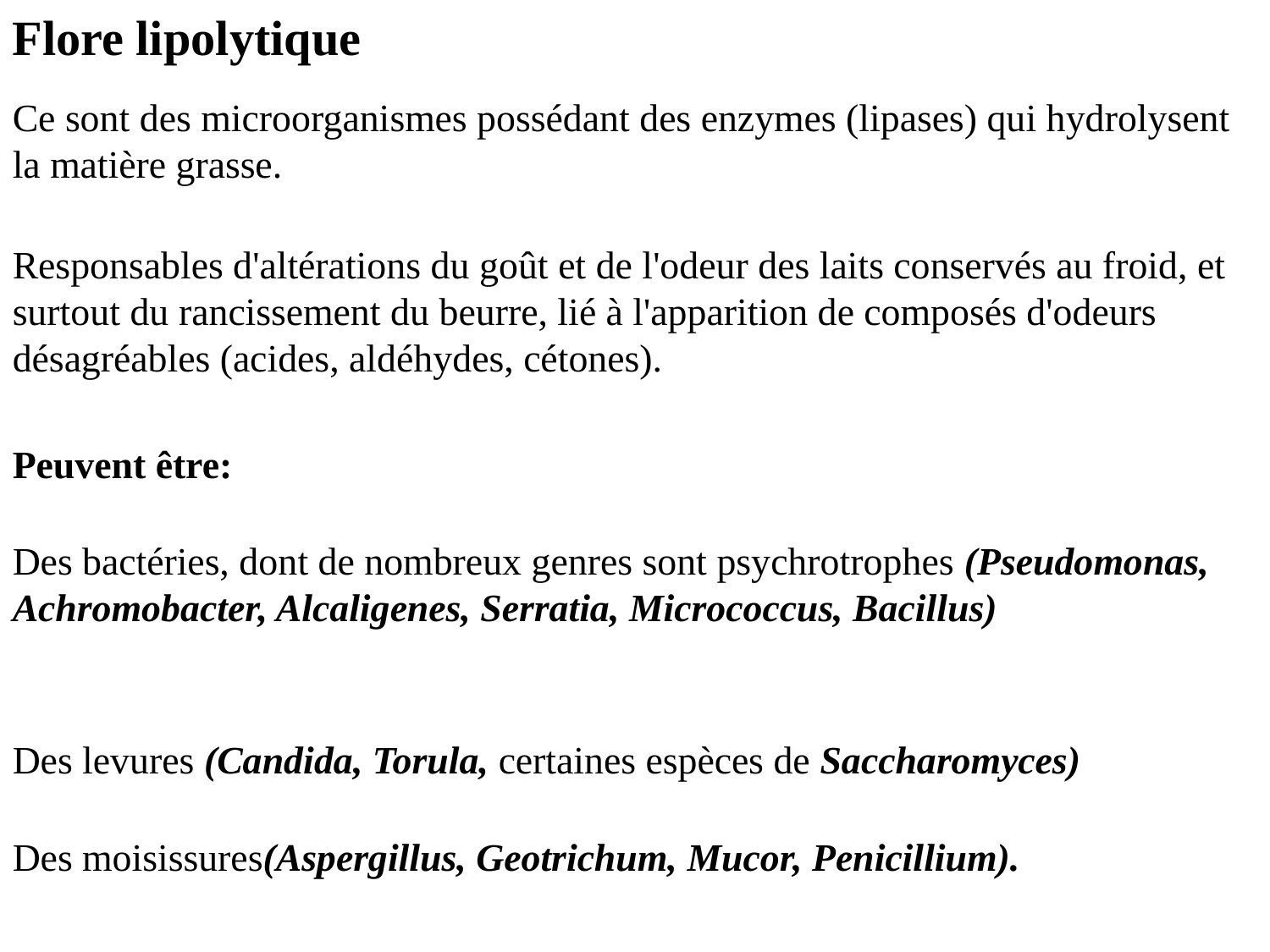

Flore lipolytique
Ce sont des microorganismes possédant des enzymes (lipases) qui hydrolysent la matière grasse.
Responsables d'altérations du goût et de l'odeur des laits conservés au froid, et surtout du rancissement du beurre, lié à l'apparition de composés d'odeurs désagréables (acides, aldéhydes, cétones).
Peuvent être:
Des bactéries, dont de nombreux genres sont psychrotrophes (Pseudomonas, Achromobacter, Alcaligenes, Serratia, Micrococcus, Bacillus)
Des levures (Candida, Torula, certaines espèces de Saccharomyces)
Des moisissures(Aspergillus, Geotrichum, Mucor, Penicillium).